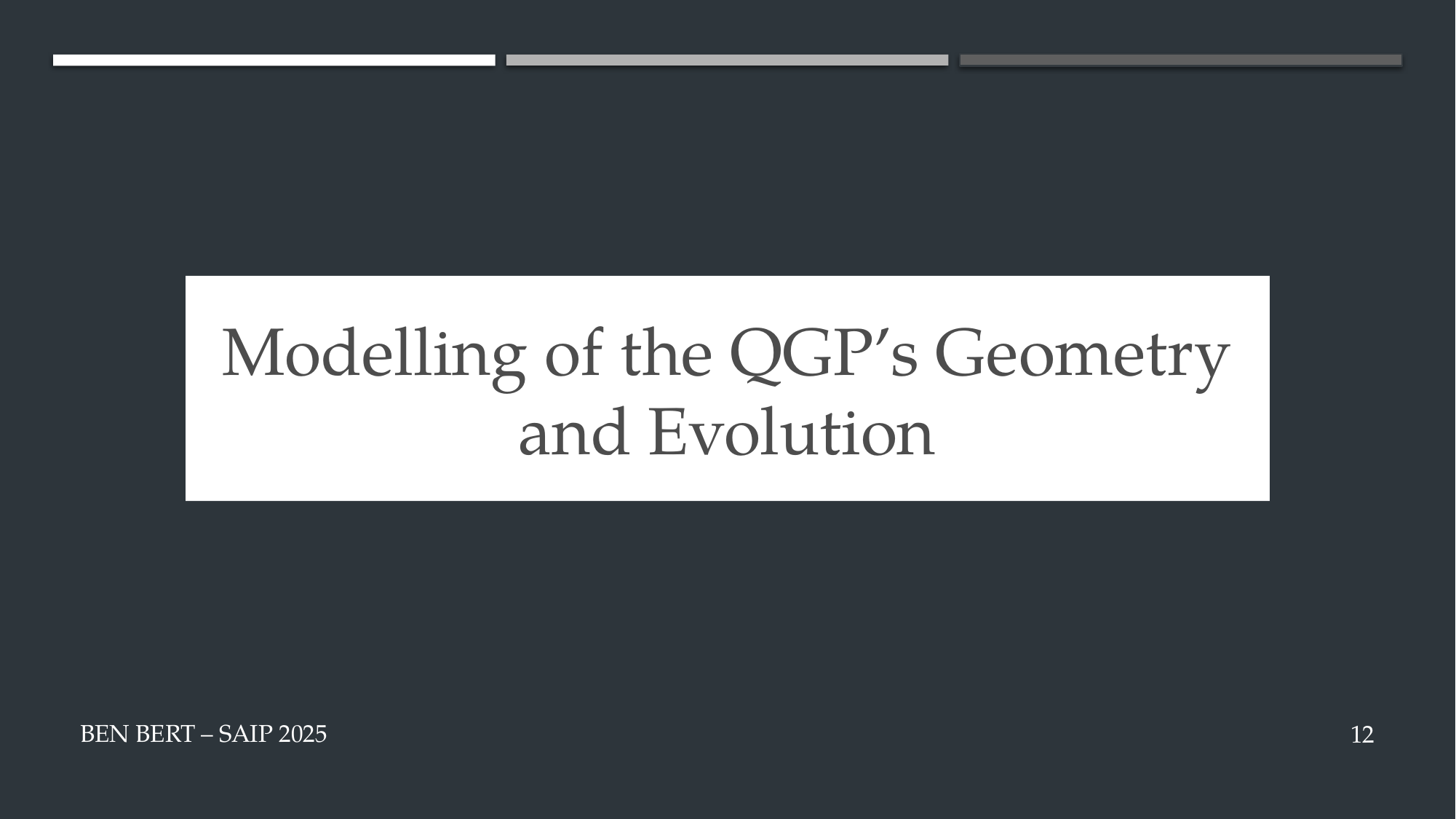

Modelling of the QGP’s Geometry and Evolution
Ben Bert – SAIP 2025
12